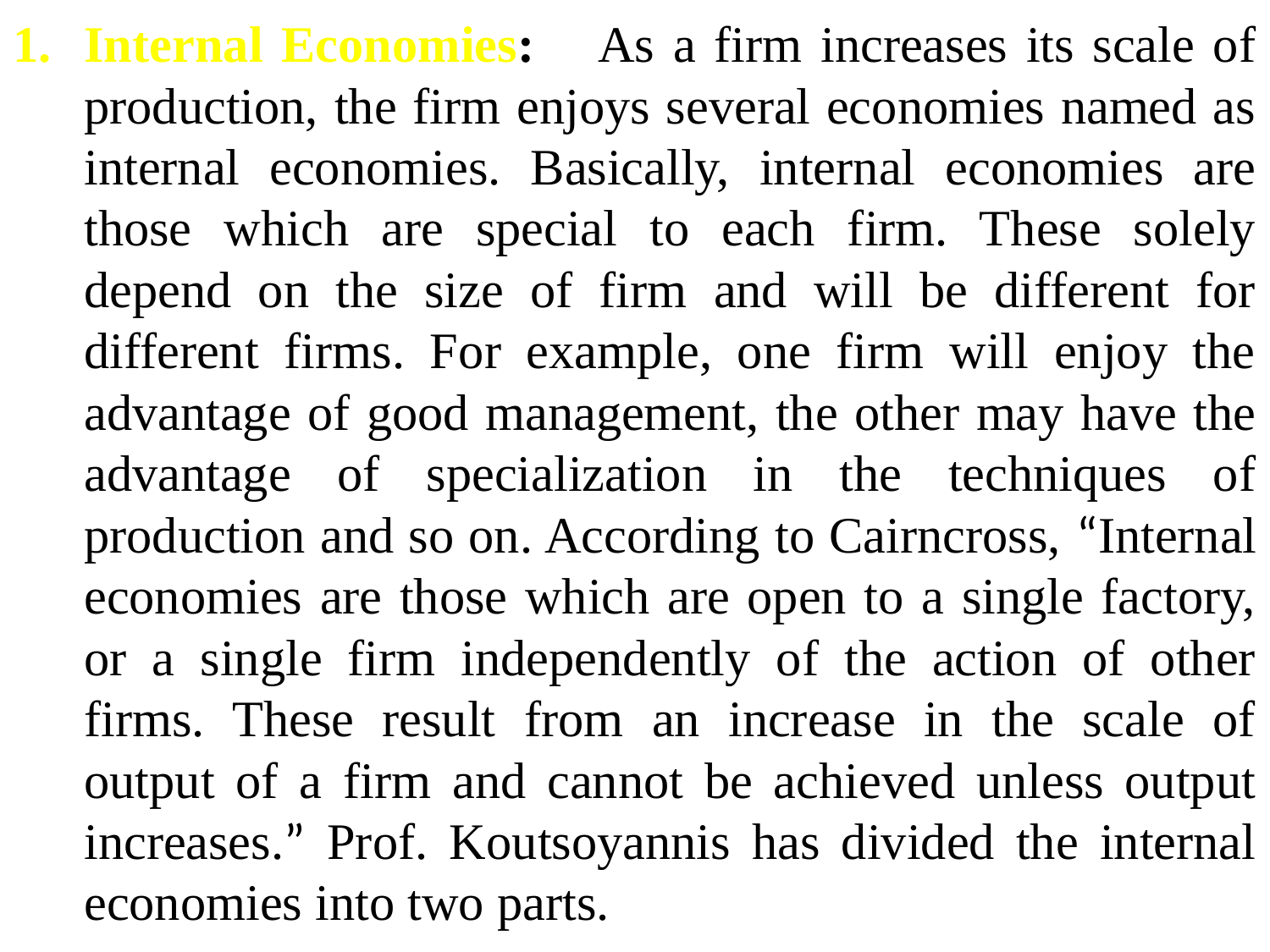

Internal Economies:	As a firm increases its scale of production, the firm enjoys several economies named as internal economies. Basically, internal economies are those which are special to each firm. These solely depend on the size of firm and will be different for different firms. For example, one firm will enjoy the advantage of good management, the other may have the advantage of specialization in the techniques of production and so on. According to Cairncross, “Internal economies are those which are open to a single factory, or a single firm independently of the action of other firms. These result from an increase in the scale of output of a firm and cannot be achieved unless output increases.” Prof. Koutsoyannis has divided the internal economies into two parts.